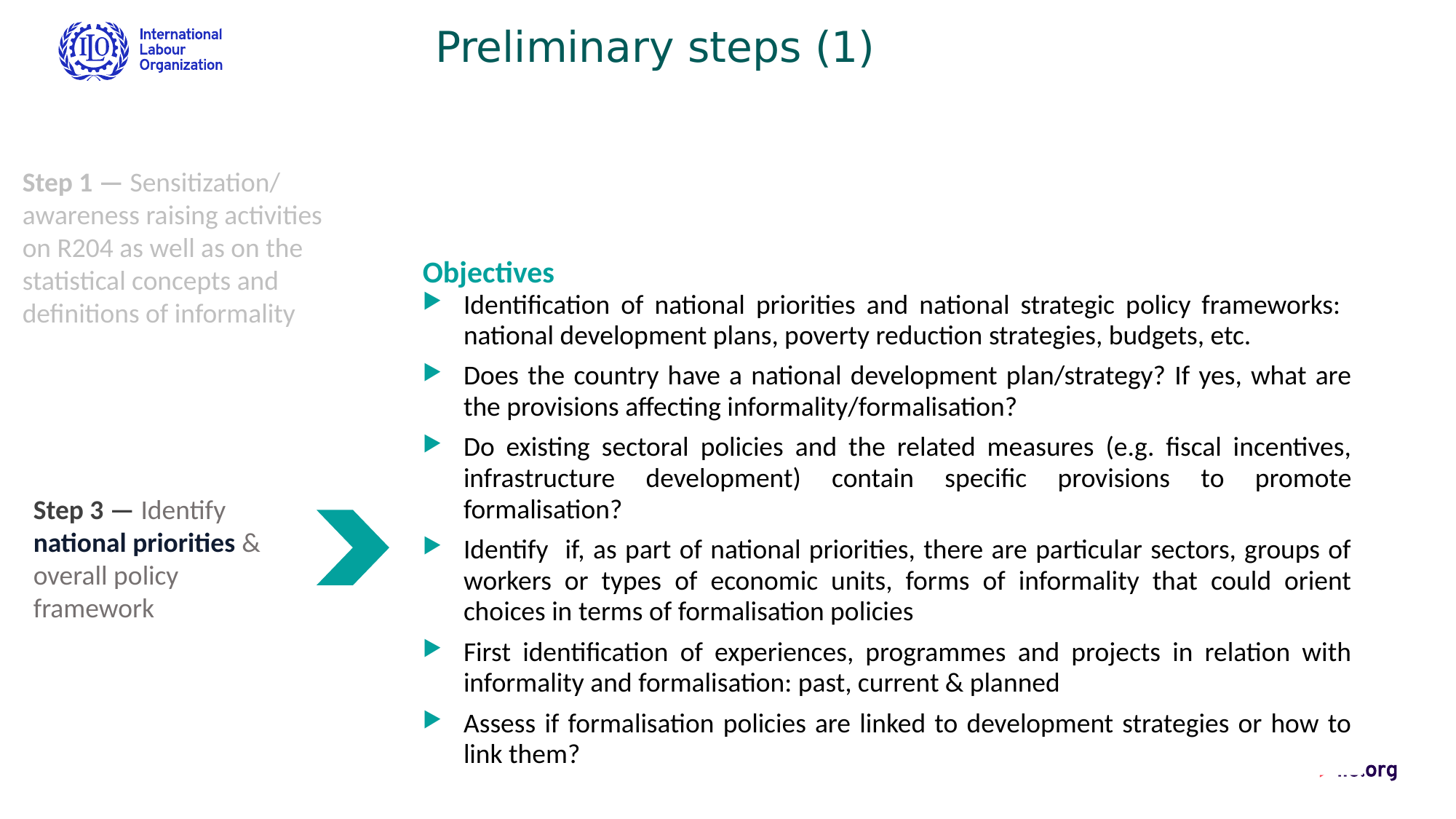

# Preliminary steps (1)
Step 1 — Sensitization/ awareness raising activities on R204 as well as on the statistical concepts and definitions of informality
Objectives
Identification of national priorities and national strategic policy frameworks:  national development plans, poverty reduction strategies, budgets, etc.
Does the country have a national development plan/strategy? If yes, what are the provisions affecting informality/formalisation?
Do existing sectoral policies and the related measures (e.g. fiscal incentives, infrastructure development) contain specific provisions to promote formalisation?
Identify  if, as part of national priorities, there are particular sectors, groups of workers or types of economic units, forms of informality that could orient choices in terms of formalisation policies
First identification of experiences, programmes and projects in relation with informality and formalisation: past, current & planned
Assess if formalisation policies are linked to development strategies or how to link them?
Step 3 — Identify national priorities & overall policy framework